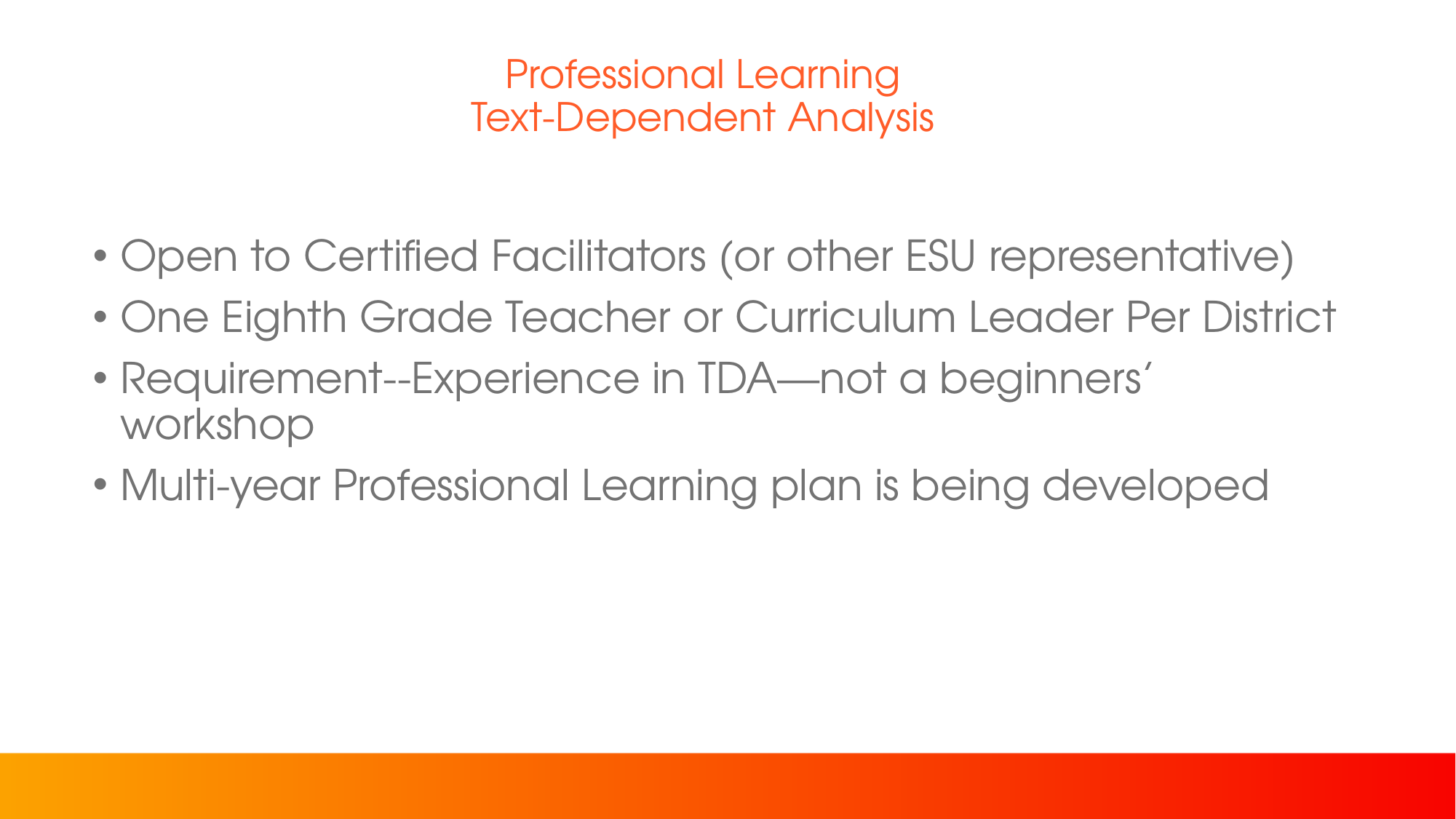

# Professional Learning Text-Dependent Analysis
Open to Certified Facilitators (or other ESU representative)
One Eighth Grade Teacher or Curriculum Leader Per District
Requirement--Experience in TDA—not a beginners’ workshop
Multi-year Professional Learning plan is being developed